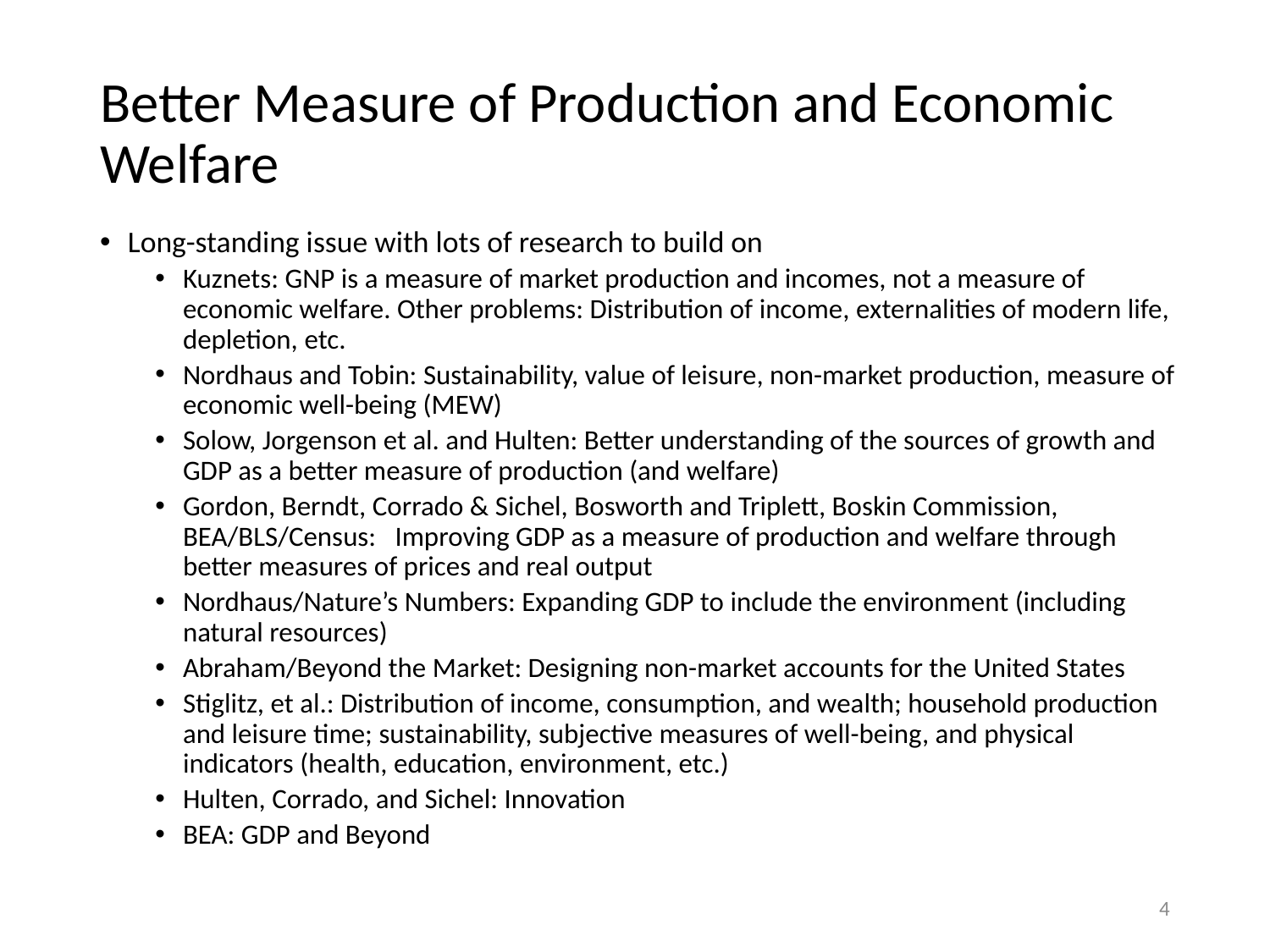

# Better Measure of Production and Economic Welfare
Long-standing issue with lots of research to build on
Kuznets: GNP is a measure of market production and incomes, not a measure of economic welfare. Other problems: Distribution of income, externalities of modern life, depletion, etc.
Nordhaus and Tobin: Sustainability, value of leisure, non-market production, measure of economic well-being (MEW)
Solow, Jorgenson et al. and Hulten: Better understanding of the sources of growth and GDP as a better measure of production (and welfare)
Gordon, Berndt, Corrado & Sichel, Bosworth and Triplett, Boskin Commission, BEA/BLS/Census:   Improving GDP as a measure of production and welfare through better measures of prices and real output
Nordhaus/Nature’s Numbers: Expanding GDP to include the environment (including natural resources)
Abraham/Beyond the Market: Designing non-market accounts for the United States
Stiglitz, et al.: Distribution of income, consumption, and wealth; household production and leisure time; sustainability, subjective measures of well-being, and physical indicators (health, education, environment, etc.)
Hulten, Corrado, and Sichel: Innovation
BEA: GDP and Beyond

4